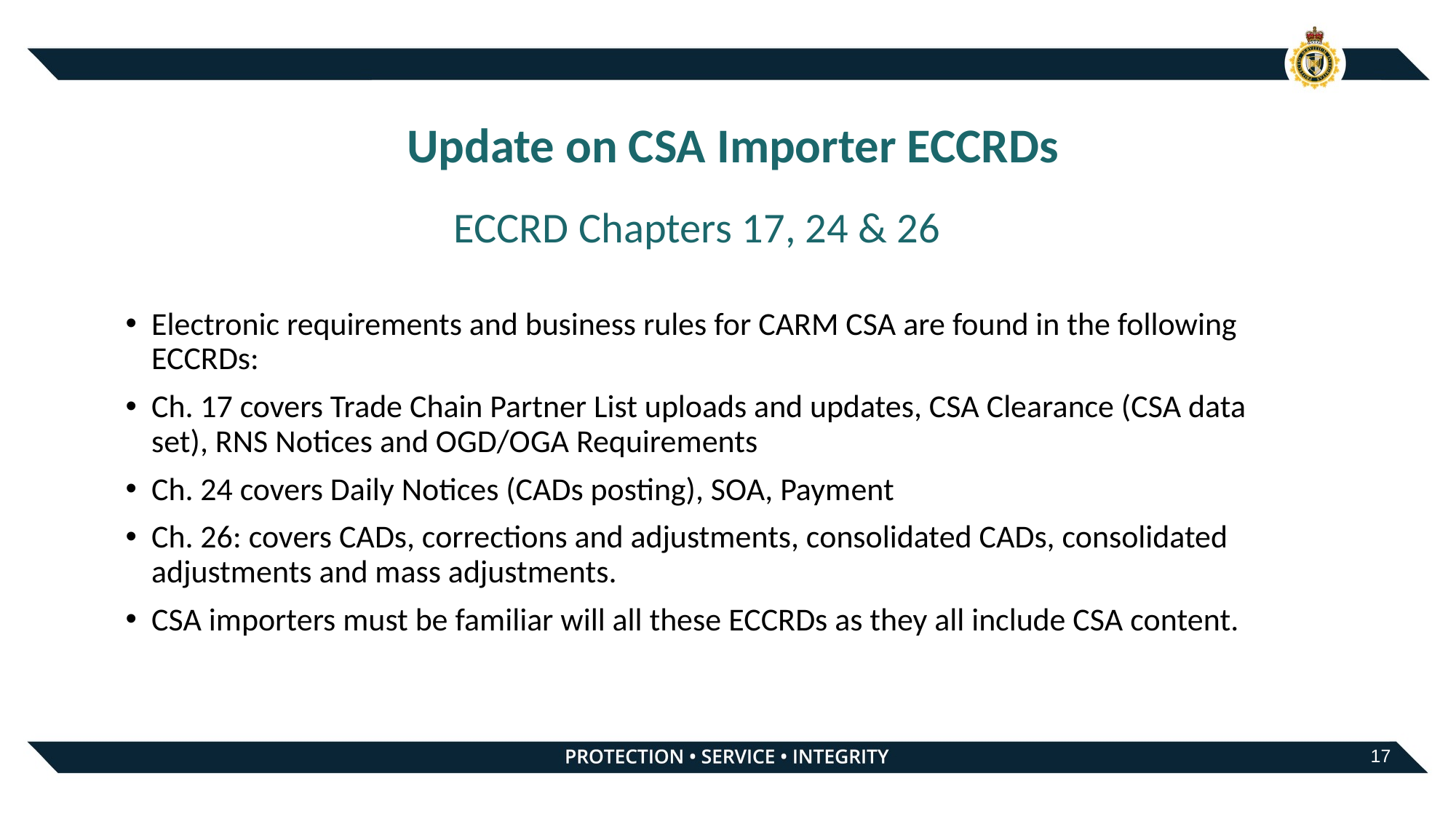

# Update on CSA Importer ECCRDs

ECCRD Chapters 17, 24 & 26

Electronic requirements and business rules for CARM CSA are found in the following ECCRDs:
Ch. 17 covers Trade Chain Partner List uploads and updates, CSA Clearance (CSA data set), RNS Notices and OGD/OGA Requirements
Ch. 24 covers Daily Notices (CADs posting), SOA, Payment
Ch. 26: covers CADs, corrections and adjustments, consolidated CADs, consolidated adjustments and mass adjustments.
CSA importers must be familiar will all these ECCRDs as they all include CSA content.